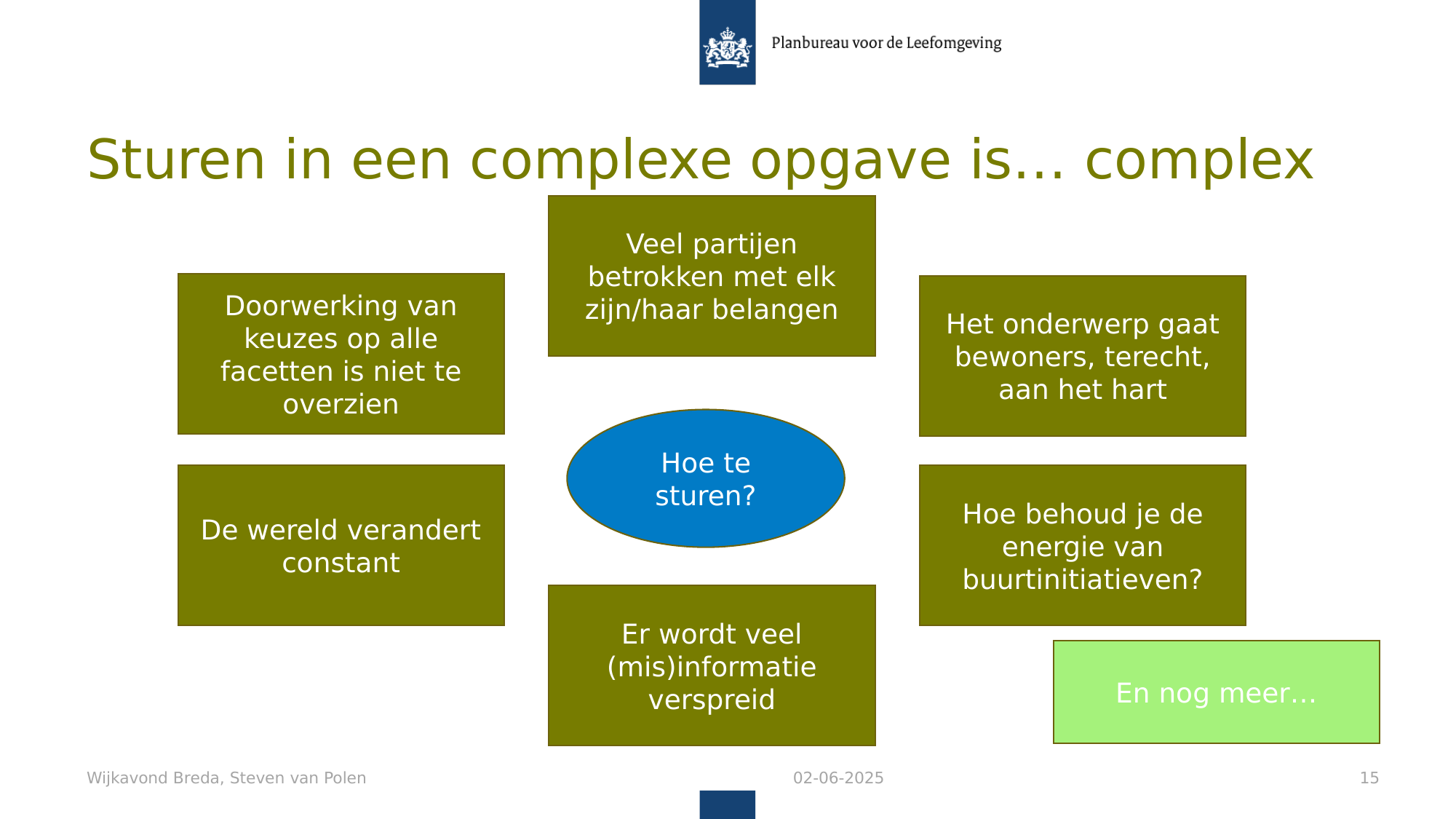

# Sturen in een complexe opgave is… complex
Veel partijen betrokken met elk zijn/haar belangen
Doorwerking van keuzes op alle facetten is niet te overzien
Het onderwerp gaat bewoners, terecht, aan het hart
Hoe te sturen?
Hoe behoud je de energie van buurtinitiatieven?
De wereld verandert constant
Er wordt veel (mis)informatie verspreid
En nog meer…
Wijkavond Breda, Steven van Polen
02-06-2025
15